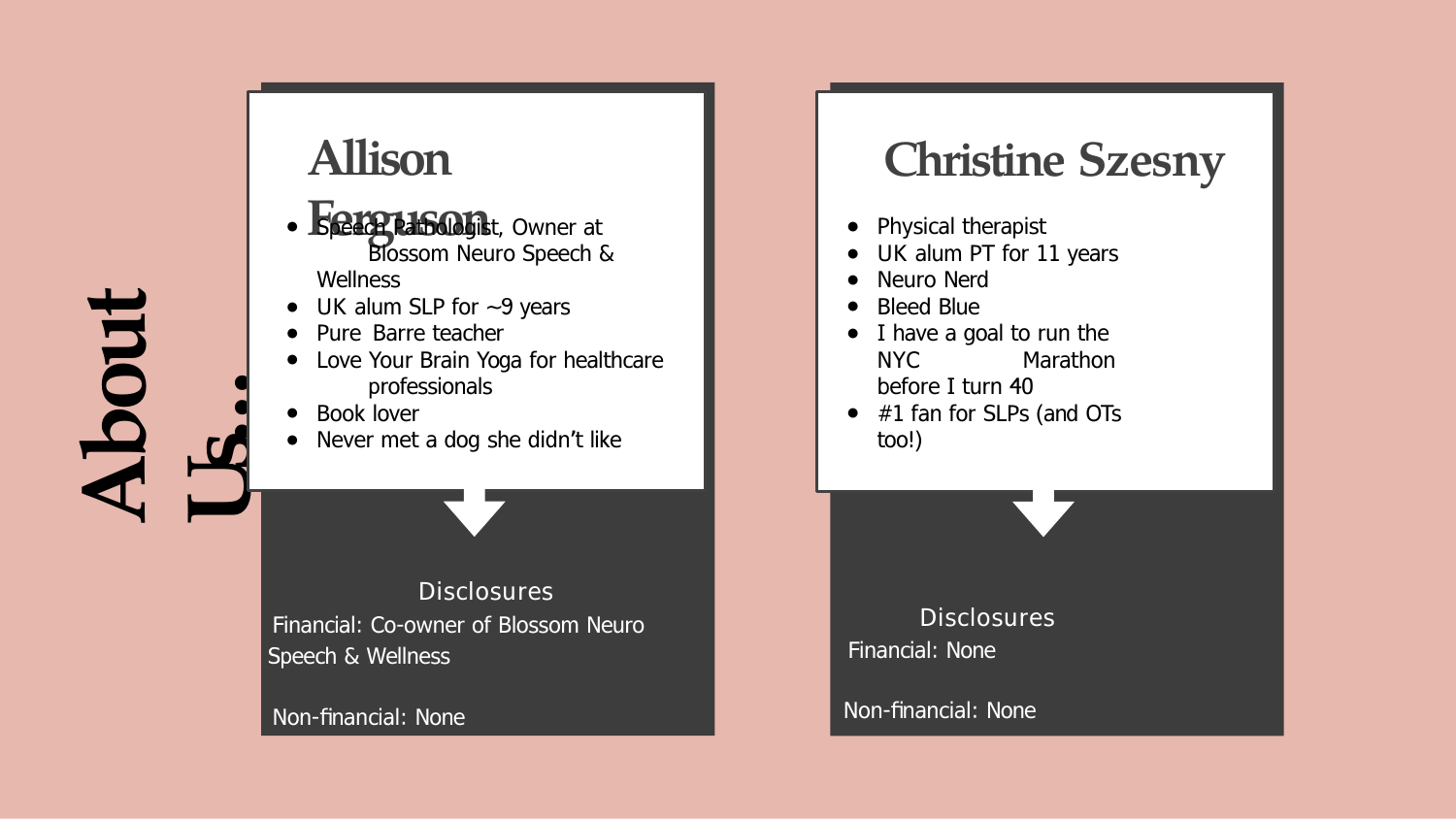

About Us…
# Allison Ferguson
Christine Szesny
Physical therapist
UK alum PT for 11 years
Neuro Nerd
Bleed Blue
I have a goal to run the NYC 	Marathon before I turn 40
#1 fan for SLPs (and OTs too!)

Disclosures
Financial: None

Non-ﬁnancial: None
Speech Pathologist, Owner at 	Blossom Neuro Speech & Wellness
UK alum SLP for ~9 years
Pure Barre teacher
Love Your Brain Yoga for healthcare 	professionals
Book lover
Never met a dog she didn’t like

Disclosures
Financial: Co-owner of Blossom Neuro Speech & Wellness

Non-ﬁnancial: None